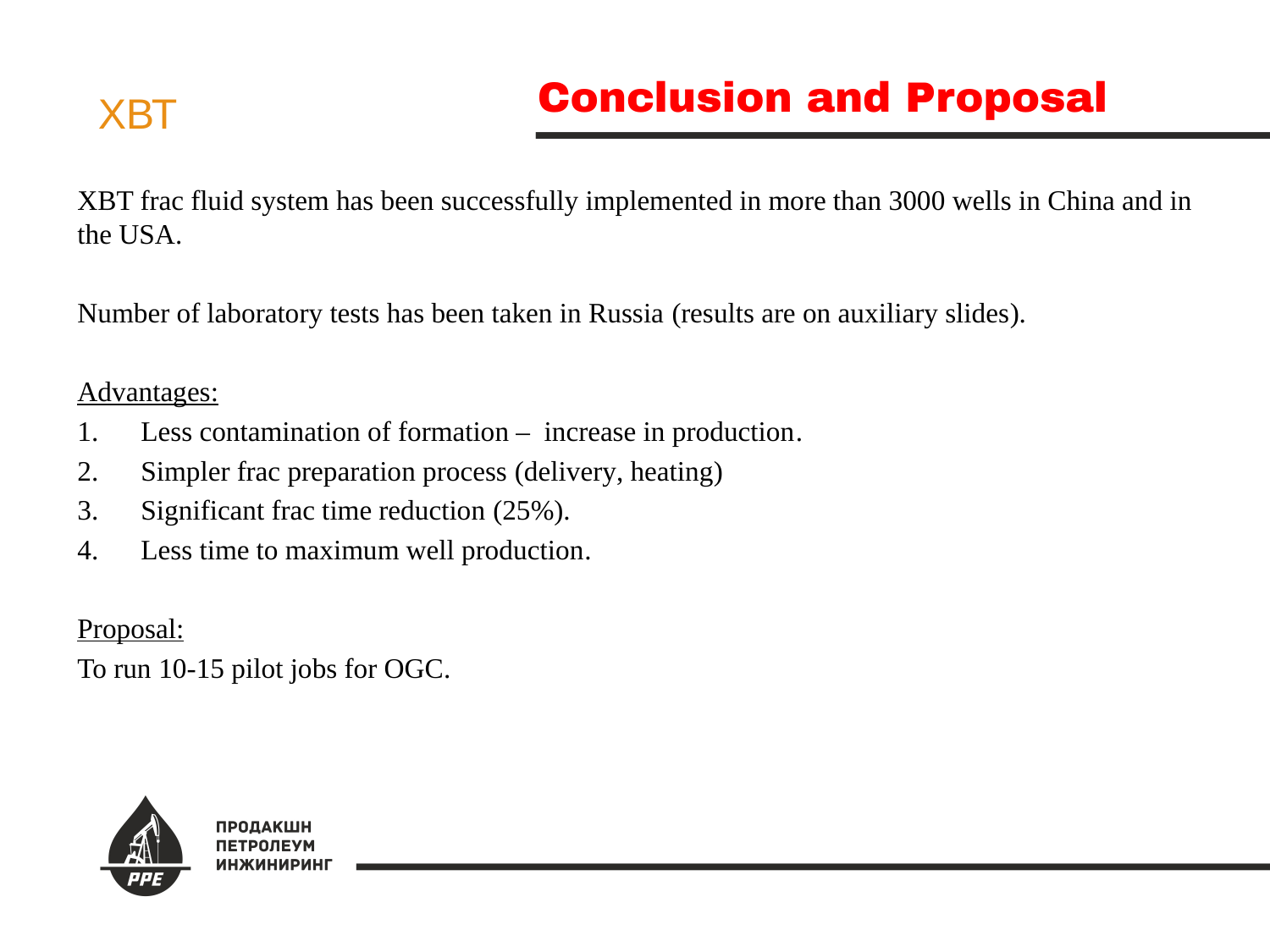

Conclusion and Proposal
ХВТ
XBT frac fluid system has been successfully implemented in more than 3000 wells in China and in the USA.

Number of laboratory tests has been taken in Russia (results are on auxiliary slides).

Advantages:
Less contamination of formation –  increase in production.
Simpler frac preparation process (delivery, heating)
Significant frac time reduction (25%).
Less time to maximum well production.

Proposal:
To run 10-15 pilot jobs for OGC.